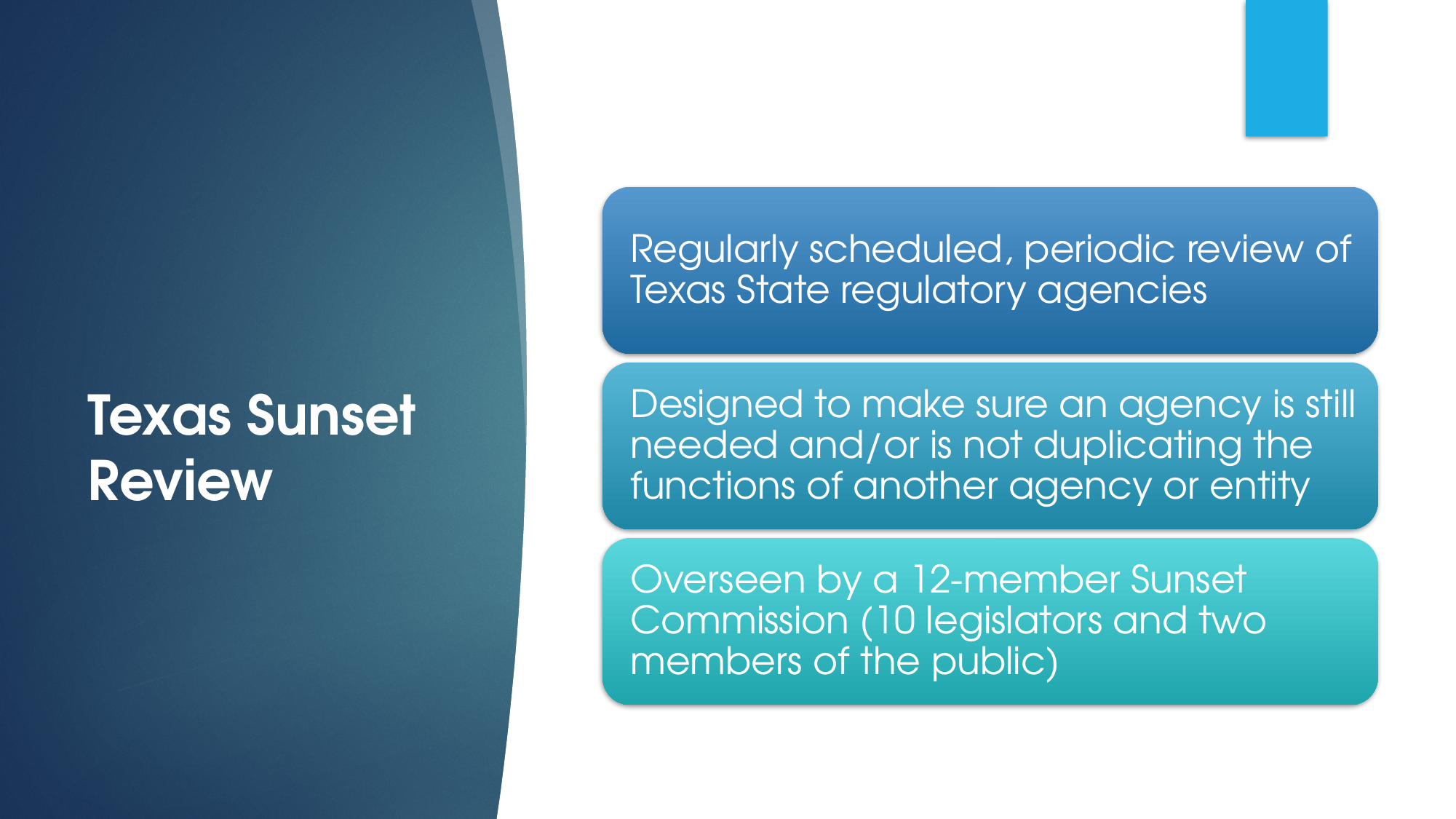

# Texas Sunset Review
Regularly scheduled, periodic review of Texas State regulatory agencies
Designed to make sure an agency is still needed and/or is not duplicating the functions of another agency or entity
Overseen by a 12-member Sunset Commission (10 legislators and two members of the public)